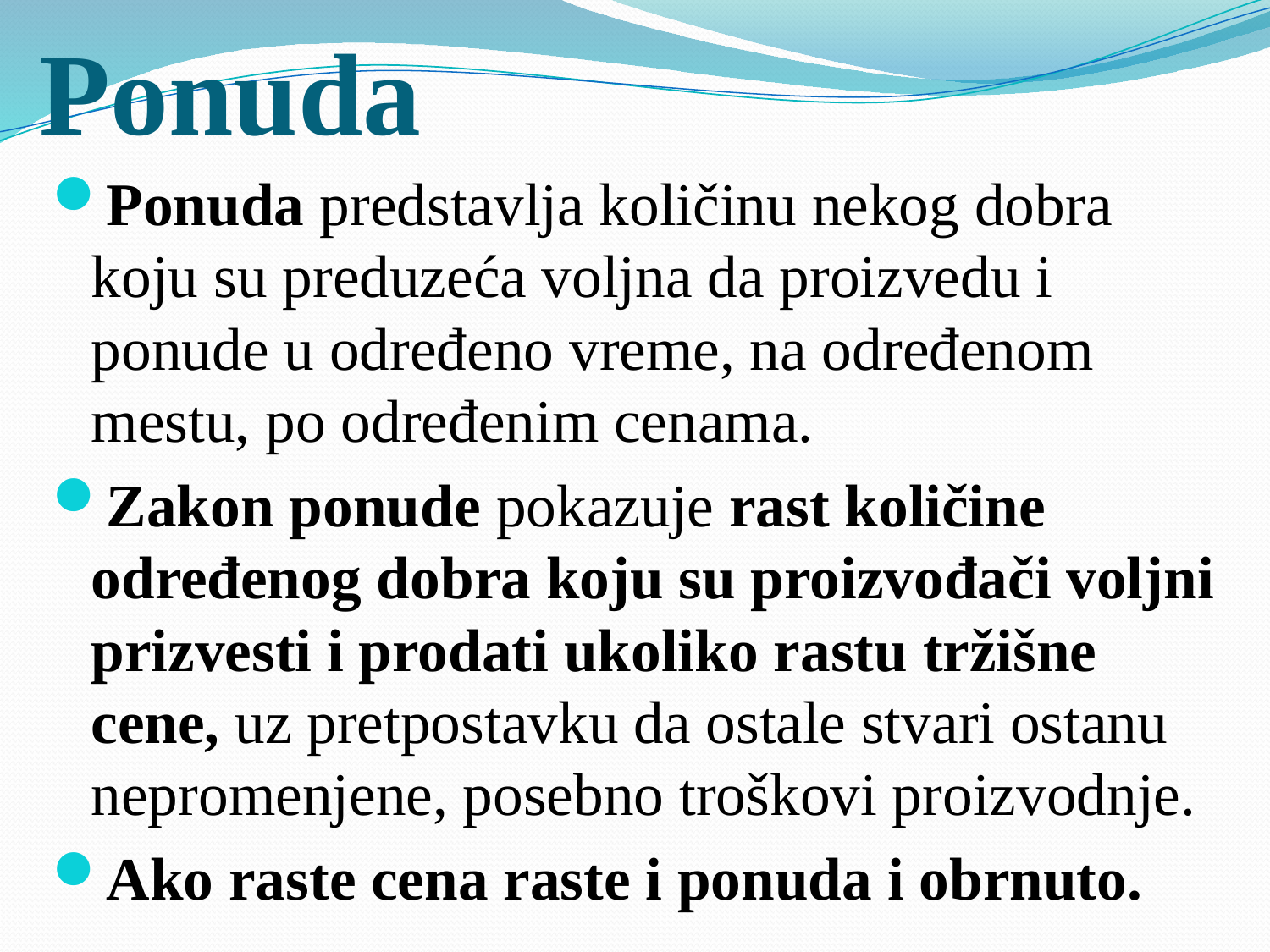

# Ponuda
Ponuda predstavlja količinu nekog dobra koju su preduzeća voljna da proizvedu i ponude u određeno vreme, na određenom mestu, po određenim cenama.
Zakon ponude pokazuje rast količine određenog dobra koju su proizvođači voljni prizvesti i prodati ukoliko rastu tržišne cene, uz pretpostavku da ostale stvari ostanu nepromenjene, posebno troškovi proizvodnje.
Ako raste cena raste i ponuda i obrnuto.